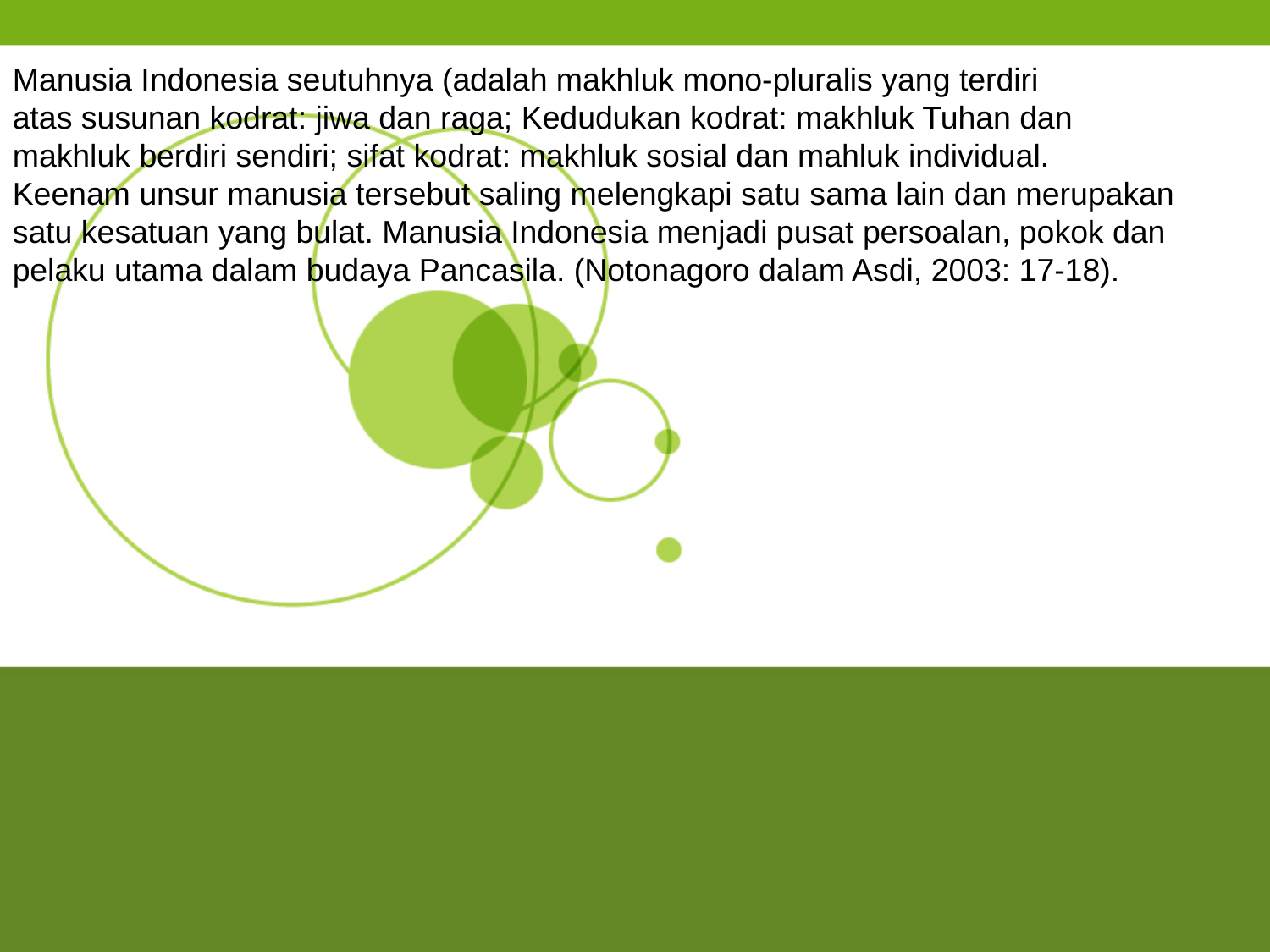

Manusia Indonesia seutuhnya (adalah makhluk mono-pluralis yang terdiri
atas susunan kodrat: jiwa dan raga; Kedudukan kodrat: makhluk Tuhan dan
makhluk berdiri sendiri; sifat kodrat: makhluk sosial dan mahluk individual.
Keenam unsur manusia tersebut saling melengkapi satu sama lain dan merupakan
satu kesatuan yang bulat. Manusia Indonesia menjadi pusat persoalan, pokok dan
pelaku utama dalam budaya Pancasila. (Notonagoro dalam Asdi, 2003: 17-18).